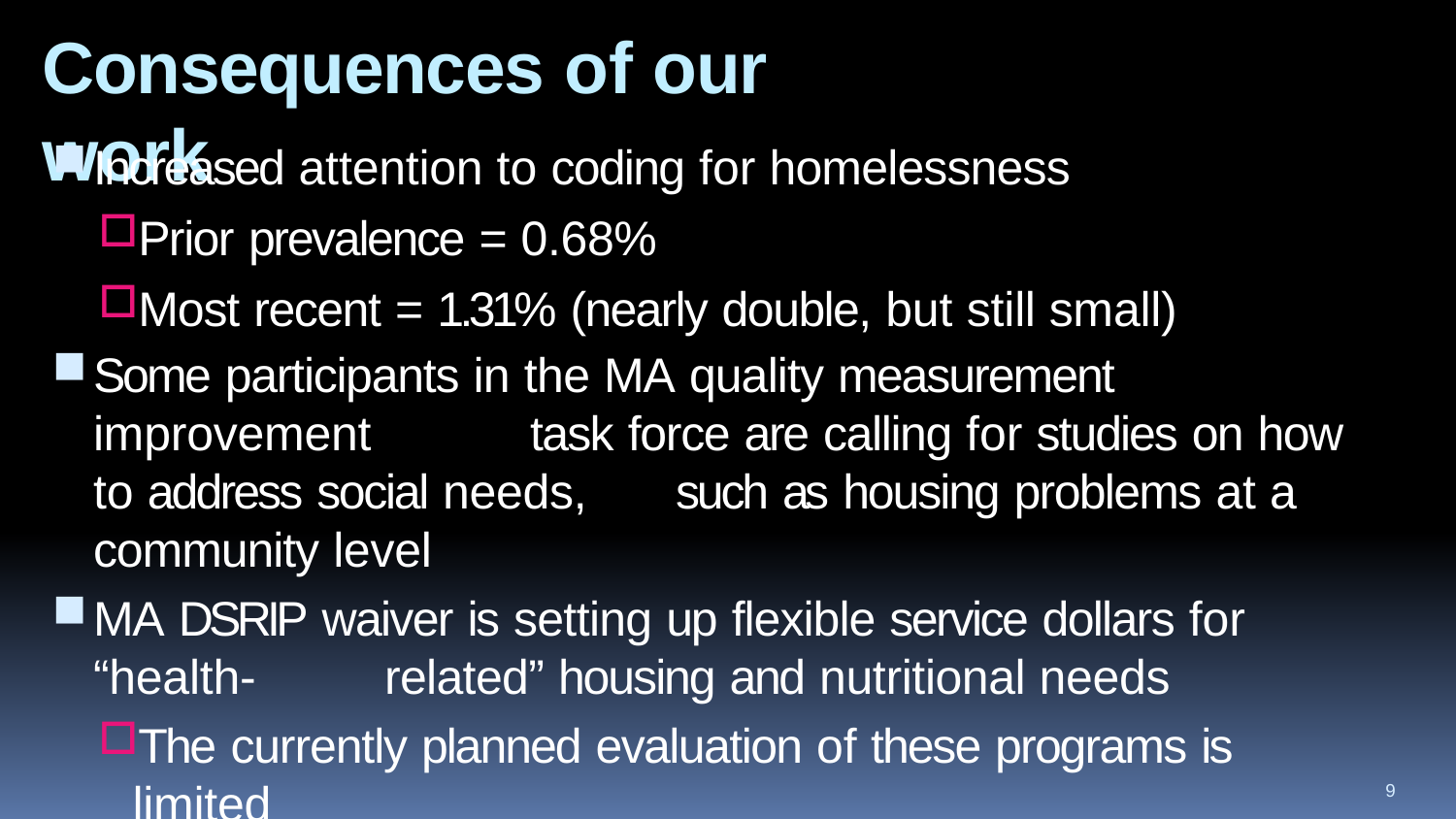

# Consequences of our work
Increased attention to coding for homelessness
Prior prevalence = 0.68%
Most recent = 1.31% (nearly double, but still small)
Some participants in the MA quality measurement improvement 	task force are calling for studies on how to address social needs, 	such as housing problems at a community level
MA DSRIP waiver is setting up flexible service dollars for “health-	related” housing and nutritional needs
The currently planned evaluation of these programs is limited
9